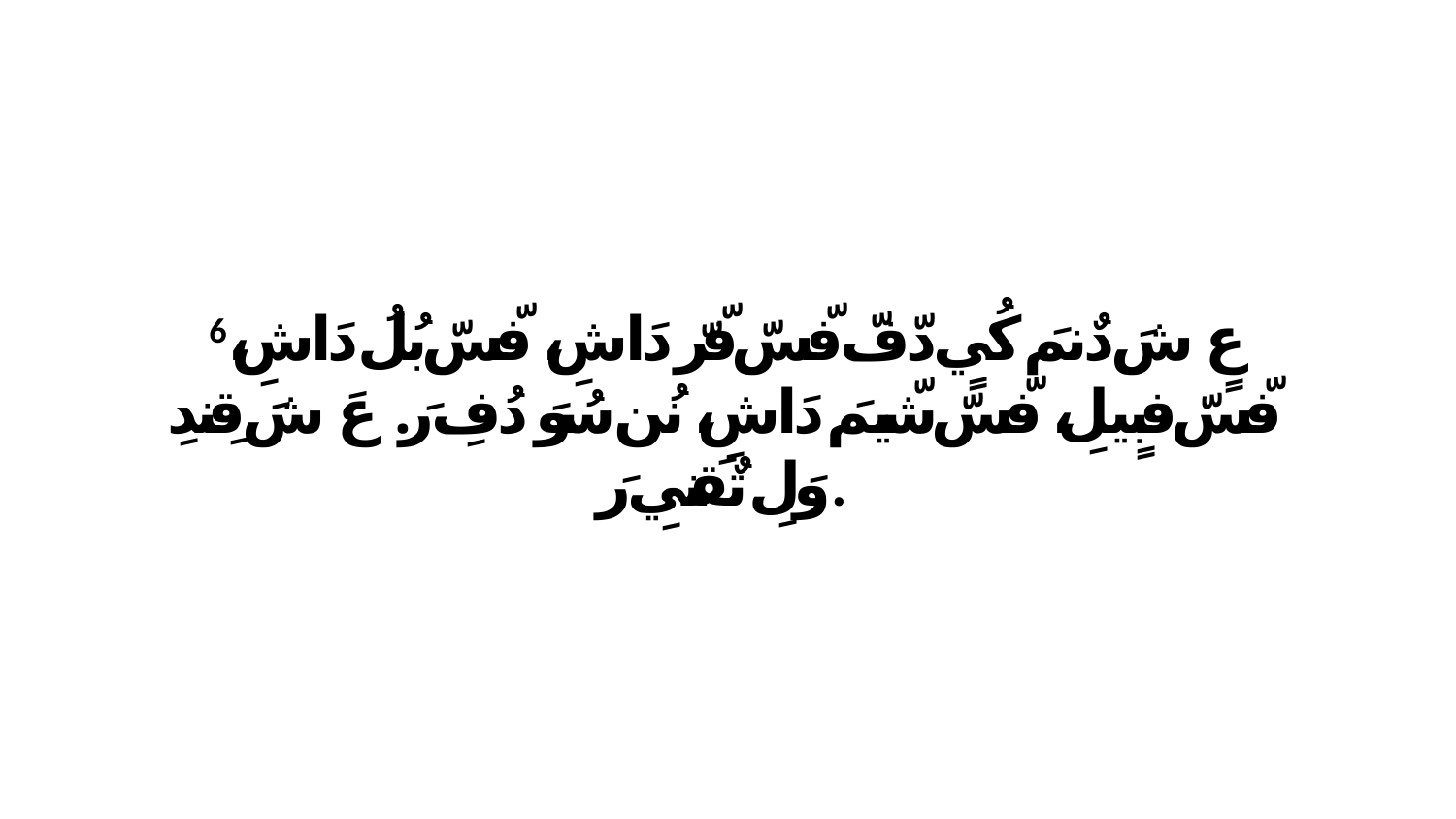

6 عٍ شَ دٌنمَ كُيٍ دّفّ فّسّ فّرّ دَاشِ، فّسّ بُلُ دَاشِ، فّسّ فبٍيلِ، فّسّ شّيمَ دَاشِ، نُن سُوَ دُفِ رَ. عَ شَ قِندِ وَلِ تٌقَنيِ رَ.